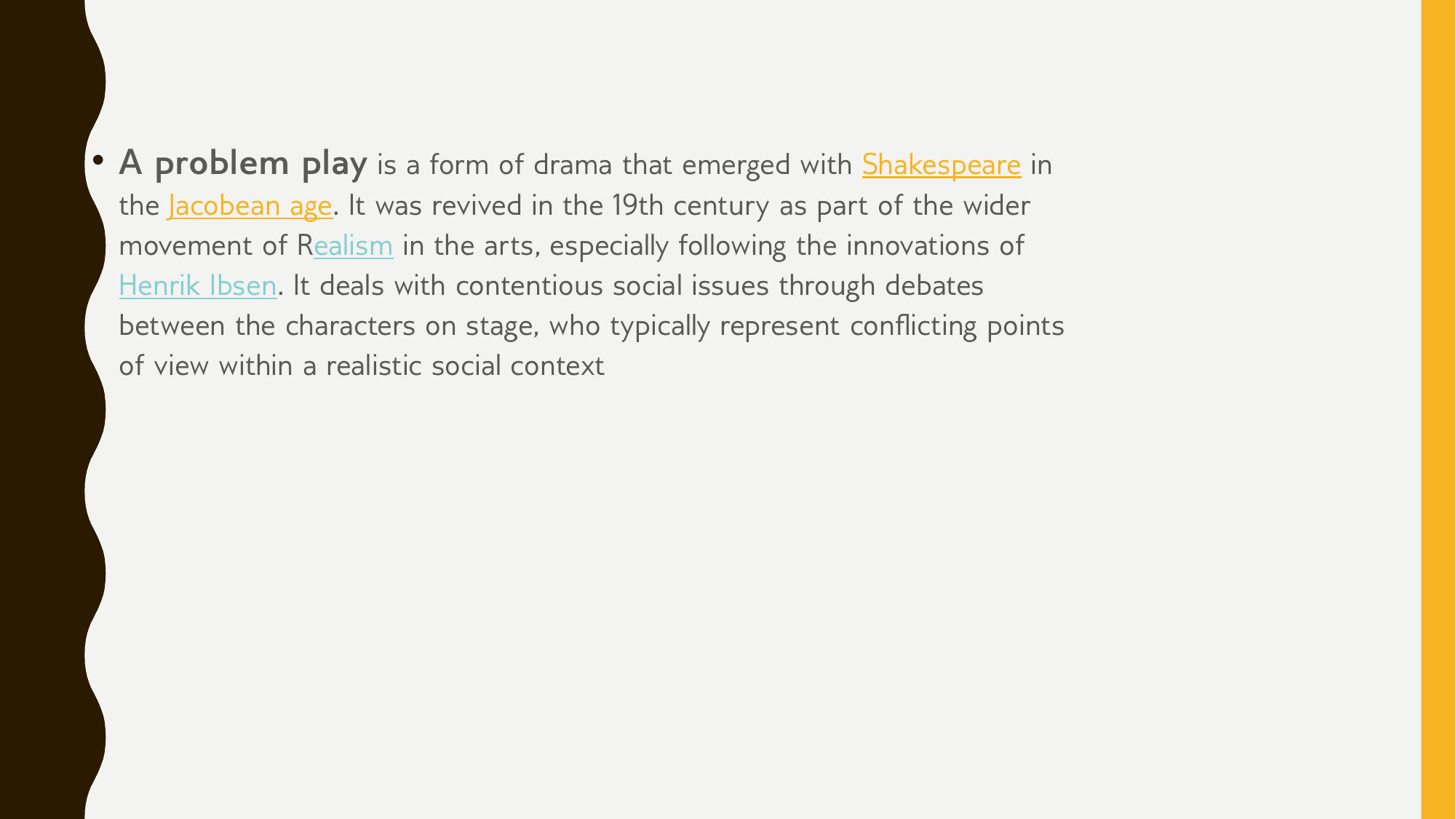

A problem play is a form of drama that emerged with Shakespeare in the Jacobean age. It was revived in the 19th century as part of the wider movement of Realism in the arts, especially following the innovations of Henrik Ibsen. It deals with contentious social issues through debates between the characters on stage, who typically represent conflicting points of view within a realistic social context